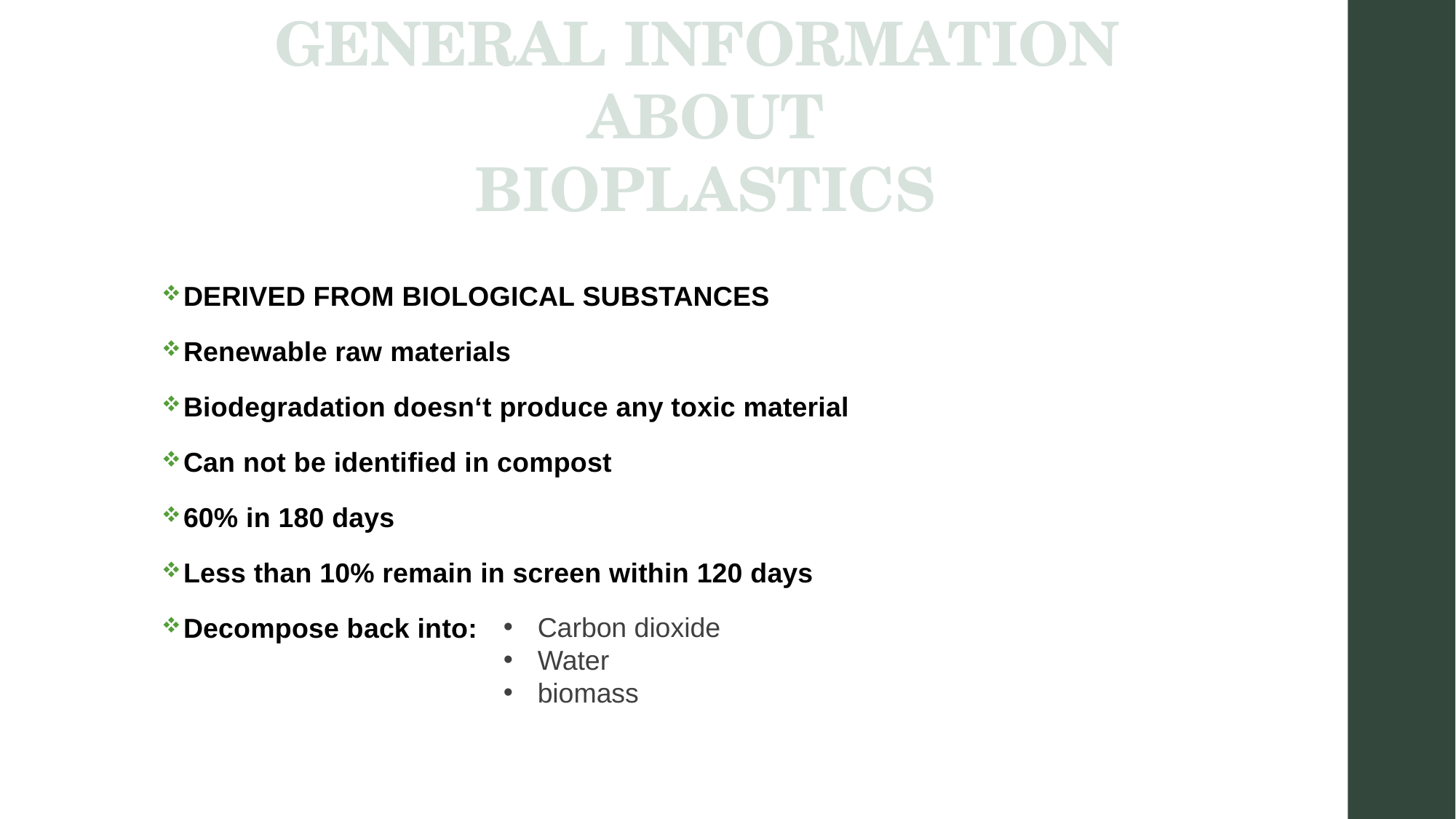

GENERAL INFORMATION
ABOUT
BIOPLASTICS

DERIVED FROM BIOLOGICAL SUBSTANCES
Renewable raw materials
Biodegradation doesn‘t produce any toxic material
Can not be identified in compost
60% in 180 days
Less than 10% remain in screen within 120 days
Decompose back into:
Carbon dioxide
Water
biomass